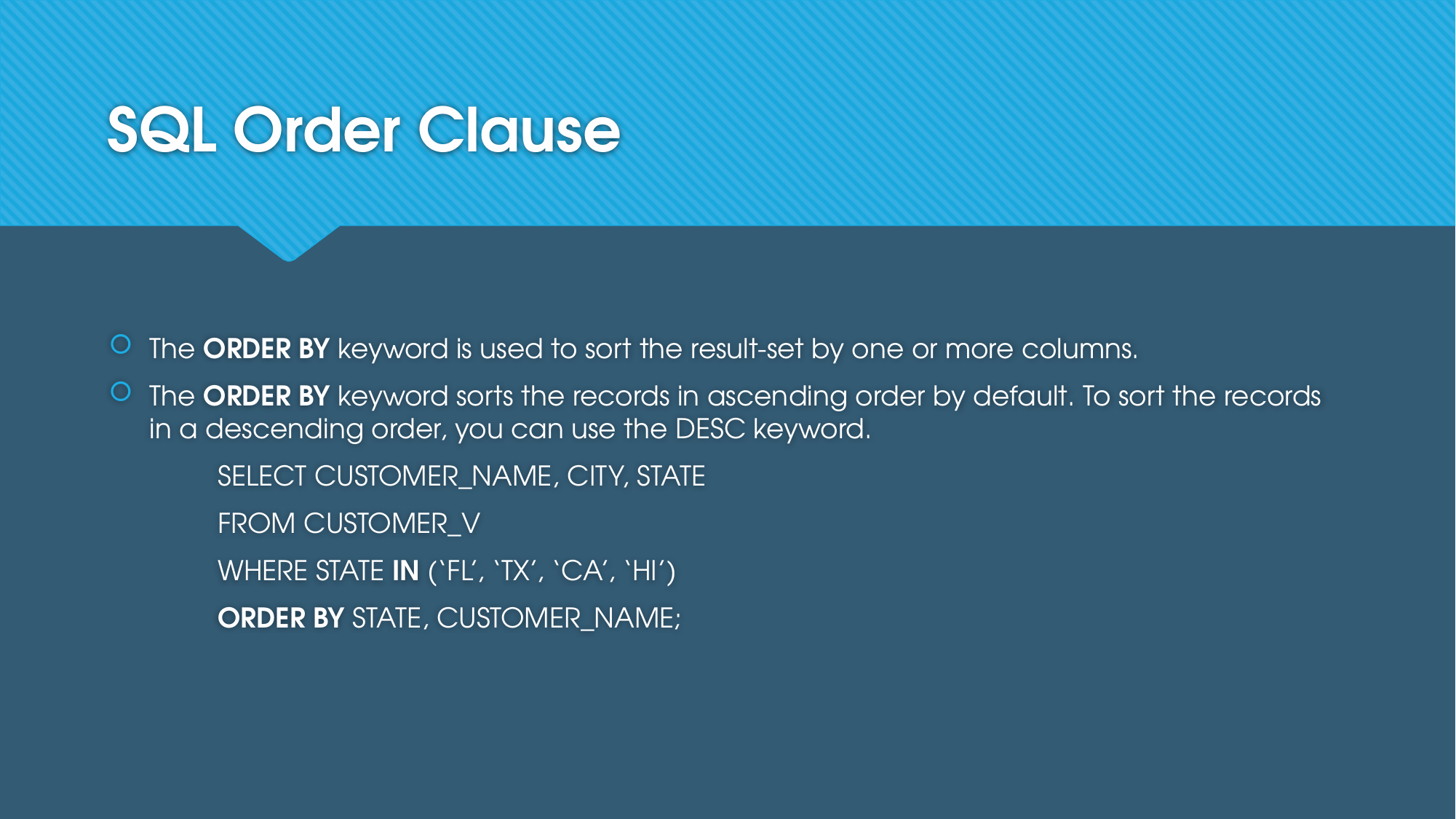

# SQL Order Clause
The ORDER BY keyword is used to sort the result-set by one or more columns.
The ORDER BY keyword sorts the records in ascending order by default. To sort the records in a descending order, you can use the DESC keyword.
SELECT CUSTOMER_NAME, CITY, STATE
FROM CUSTOMER_V
WHERE STATE IN (‘FL’, ‘TX’, ‘CA’, ‘HI’)
ORDER BY STATE, CUSTOMER_NAME;